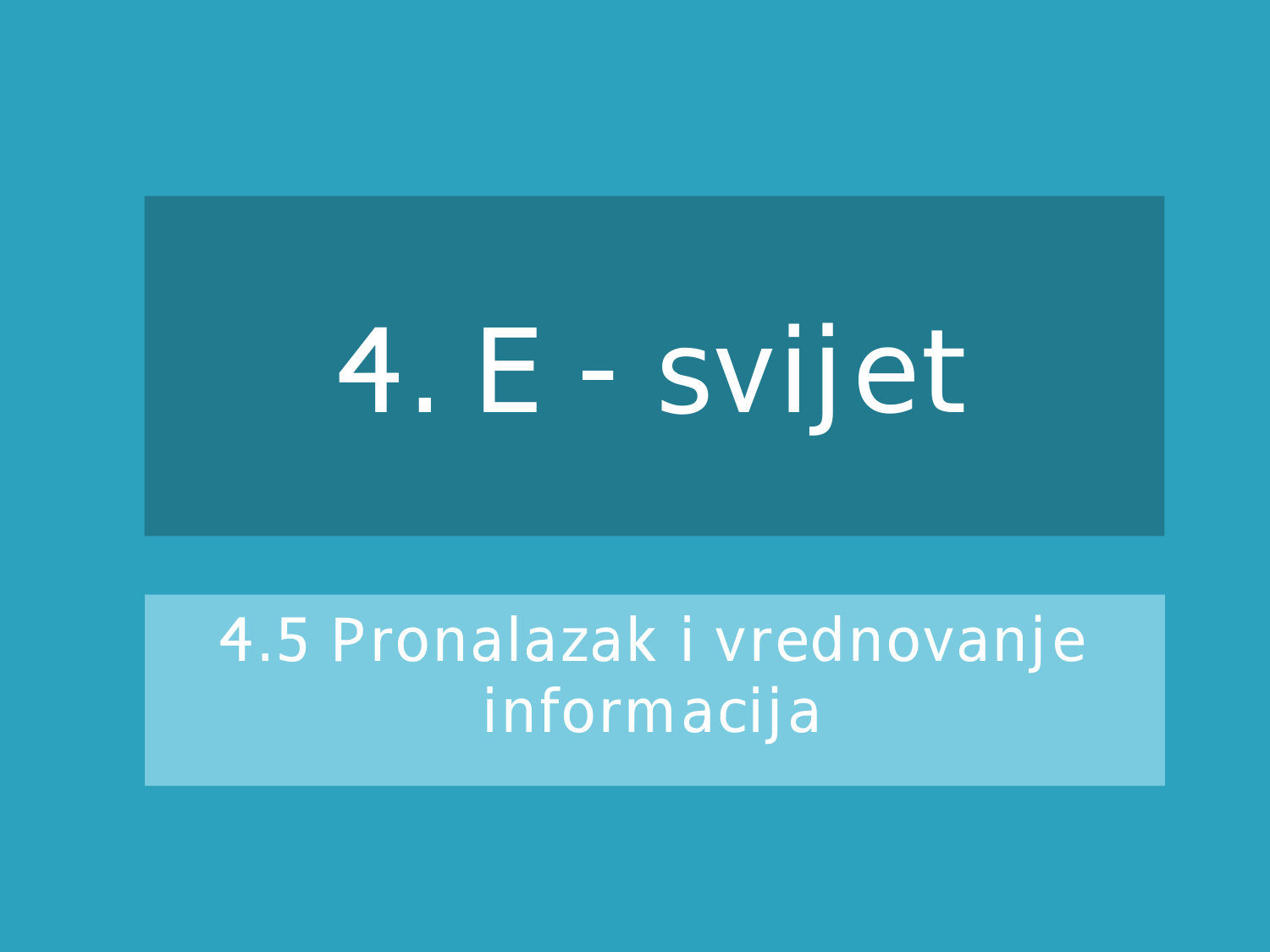

# 4. E - svijet
4.5 Pronalazak i vrednovanje informacija